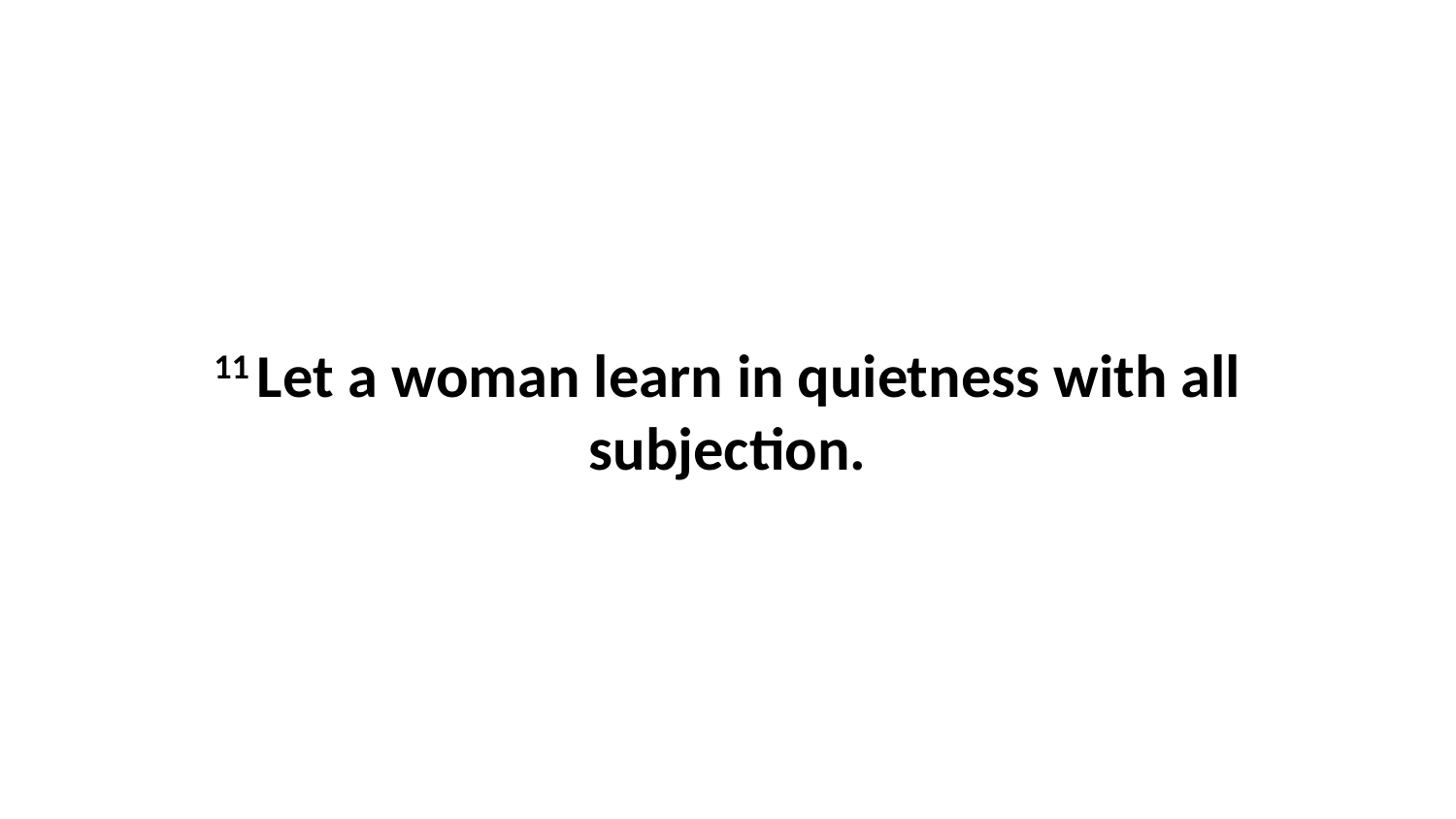

11 Let a woman learn in quietness with all subjection.